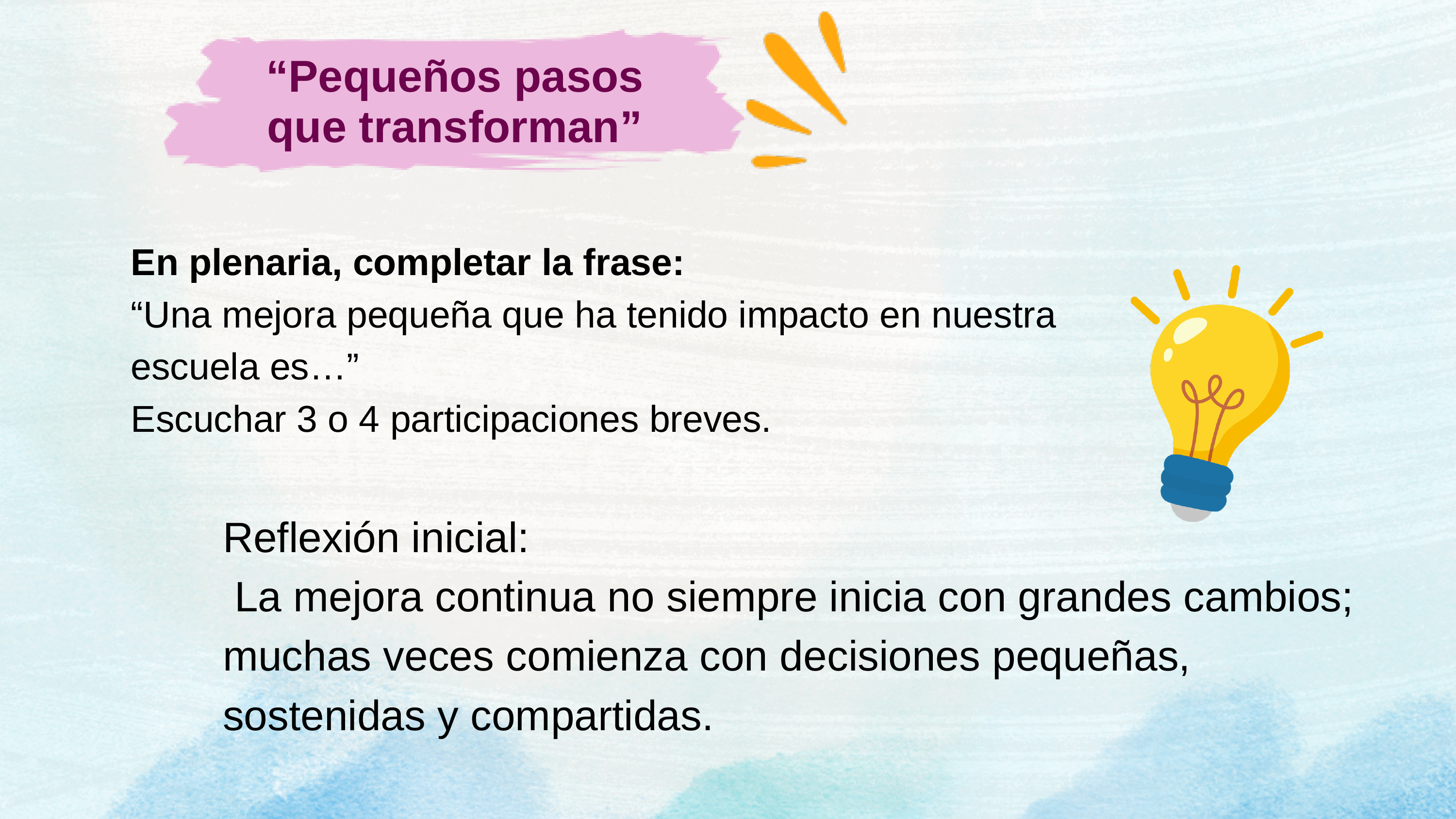

“Pequeños pasos que transforman”
En plenaria, completar la frase:
“Una mejora pequeña que ha tenido impacto en nuestra escuela es…”
Escuchar 3 o 4 participaciones breves.

Reflexión inicial:
 La mejora continua no siempre inicia con grandes cambios; muchas veces comienza con decisiones pequeñas, sostenidas y compartidas.